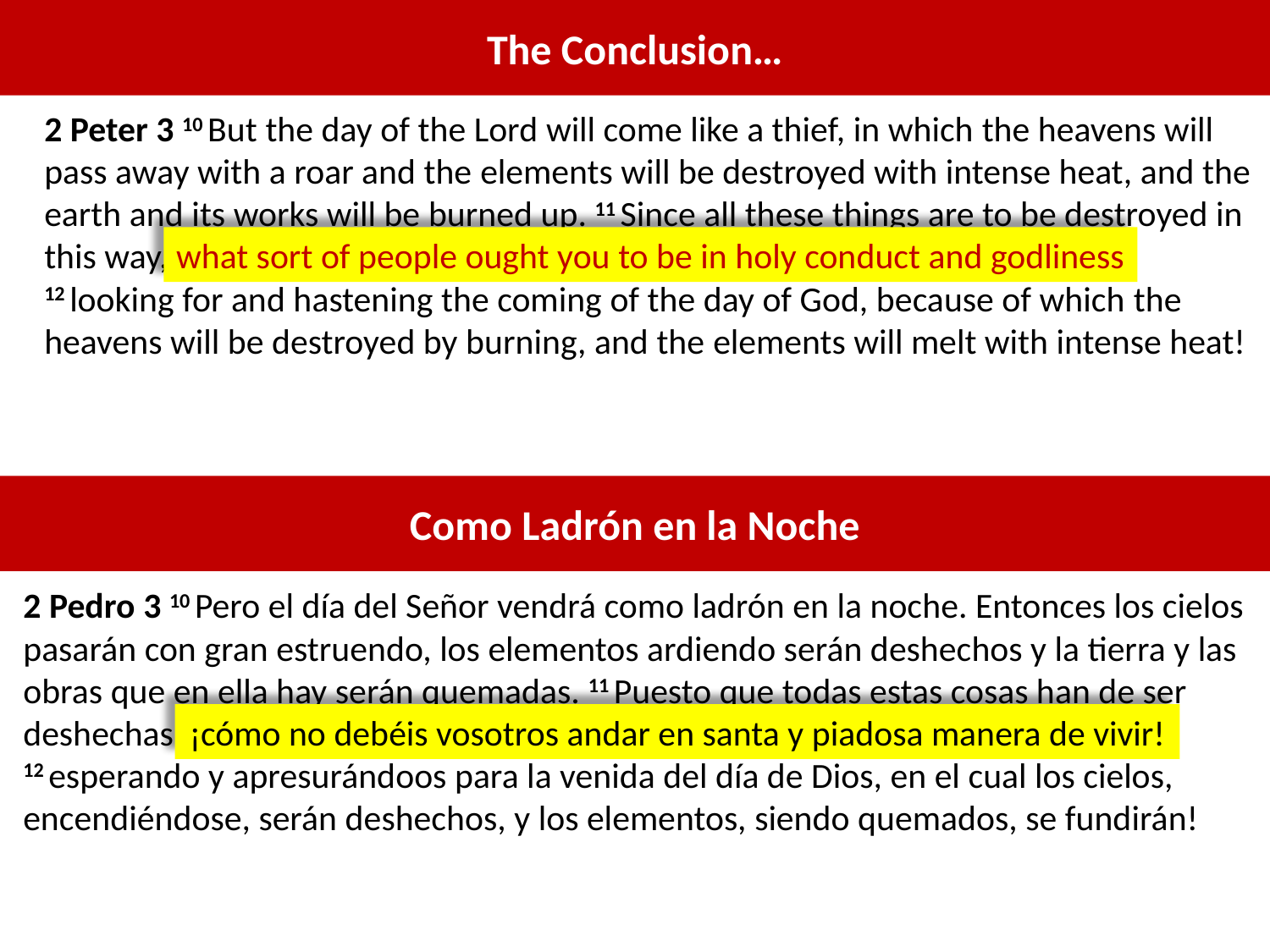

The Conclusion…
2 Peter 3 10 But the day of the Lord will come like a thief, in which the heavens will pass away with a roar and the elements will be destroyed with intense heat, and the earth and its works will be burned up. 11 Since all these things are to be destroyed in this way, what sort of people ought you to be in holy conduct and godliness, 12 looking for and hastening the coming of the day of God, because of which the heavens will be destroyed by burning, and the elements will melt with intense heat!
what sort of people ought you to be in holy conduct and godliness
Como Ladrón en la Noche
2 Pedro 3 10 Pero el día del Señor vendrá como ladrón en la noche. Entonces los cielos pasarán con gran estruendo, los elementos ardiendo serán deshechos y la tierra y las obras que en ella hay serán quemadas. 11 Puesto que todas estas cosas han de ser deshechas, ¡cómo no debéis vosotros andar en santa y piadosa manera de vivir, 12 esperando y apresurándoos para la venida del día de Dios, en el cual los cielos, encendiéndose, serán deshechos, y los elementos, siendo quemados, se fundirán!
¡cómo no debéis vosotros andar en santa y piadosa manera de vivir!